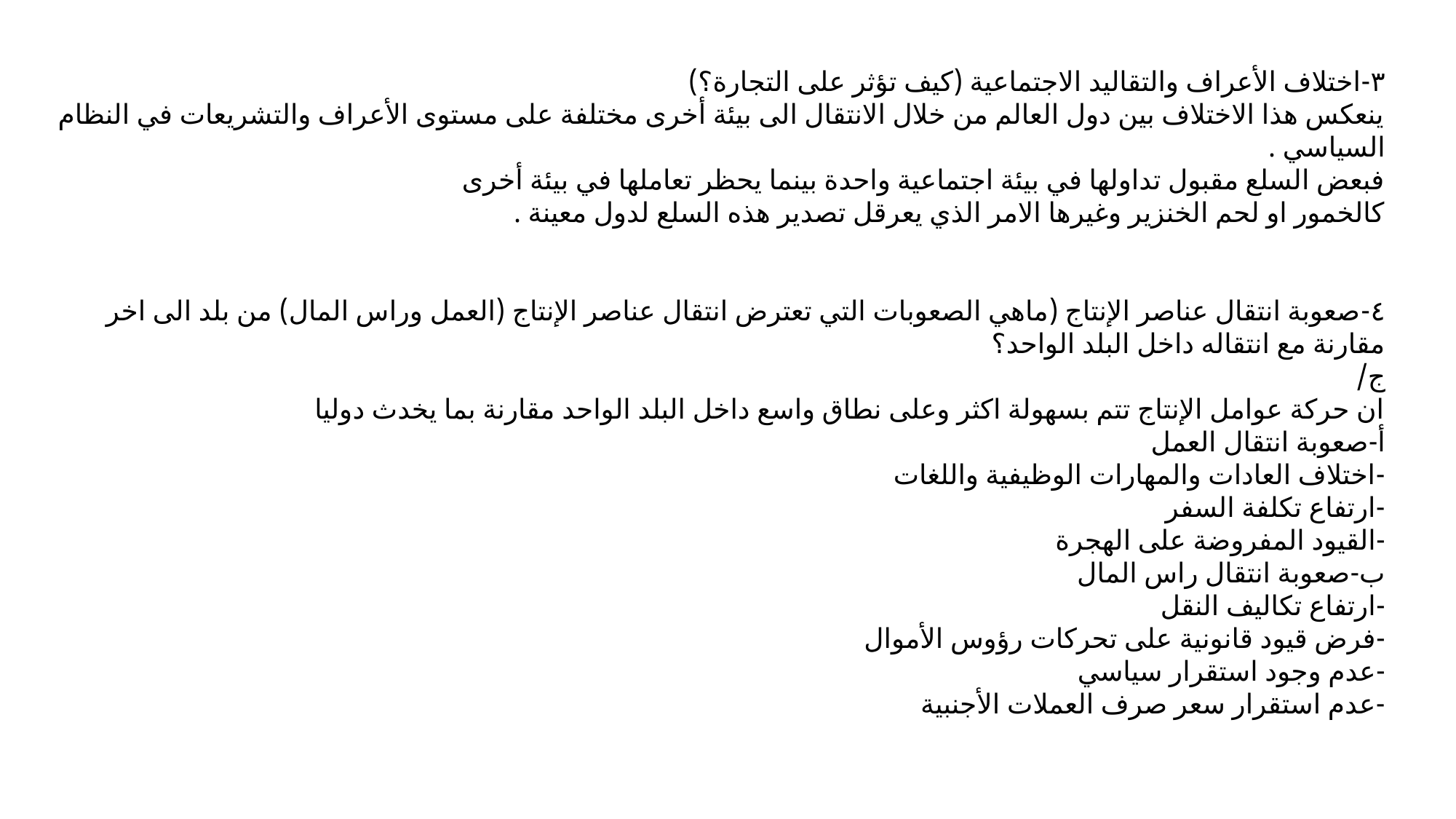

٣-اختلاف الأعراف والتقاليد الاجتماعية (كيف تؤثر على التجارة؟)
ينعكس هذا الاختلاف بين دول العالم من خلال الانتقال الى بيئة أخرى مختلفة على مستوى الأعراف والتشريعات في النظام السياسي .
فبعض السلع مقبول تداولها في بيئة اجتماعية واحدة بينما يحظر تعاملها في بيئة أخرى
كالخمور او لحم الخنزير وغيرها الامر الذي يعرقل تصدير هذه السلع لدول معينة .

٤-صعوبة انتقال عناصر الإنتاج (ماهي الصعوبات التي تعترض انتقال عناصر الإنتاج (العمل وراس المال) من بلد الى اخر مقارنة مع انتقاله داخل البلد الواحد؟
ج/
ان حركة عوامل الإنتاج تتم بسهولة اكثر وعلى نطاق واسع داخل البلد الواحد مقارنة بما يخدث دوليا
أ-صعوبة انتقال العمل
-اختلاف العادات والمهارات الوظيفية واللغات
-ارتفاع تكلفة السفر
-القيود المفروضة على الهجرة
ب-صعوبة انتقال راس المال
-ارتفاع تكاليف النقل
-فرض قيود قانونية على تحركات رؤوس الأموال
-عدم وجود استقرار سياسي
-عدم استقرار سعر صرف العملات الأجنبية